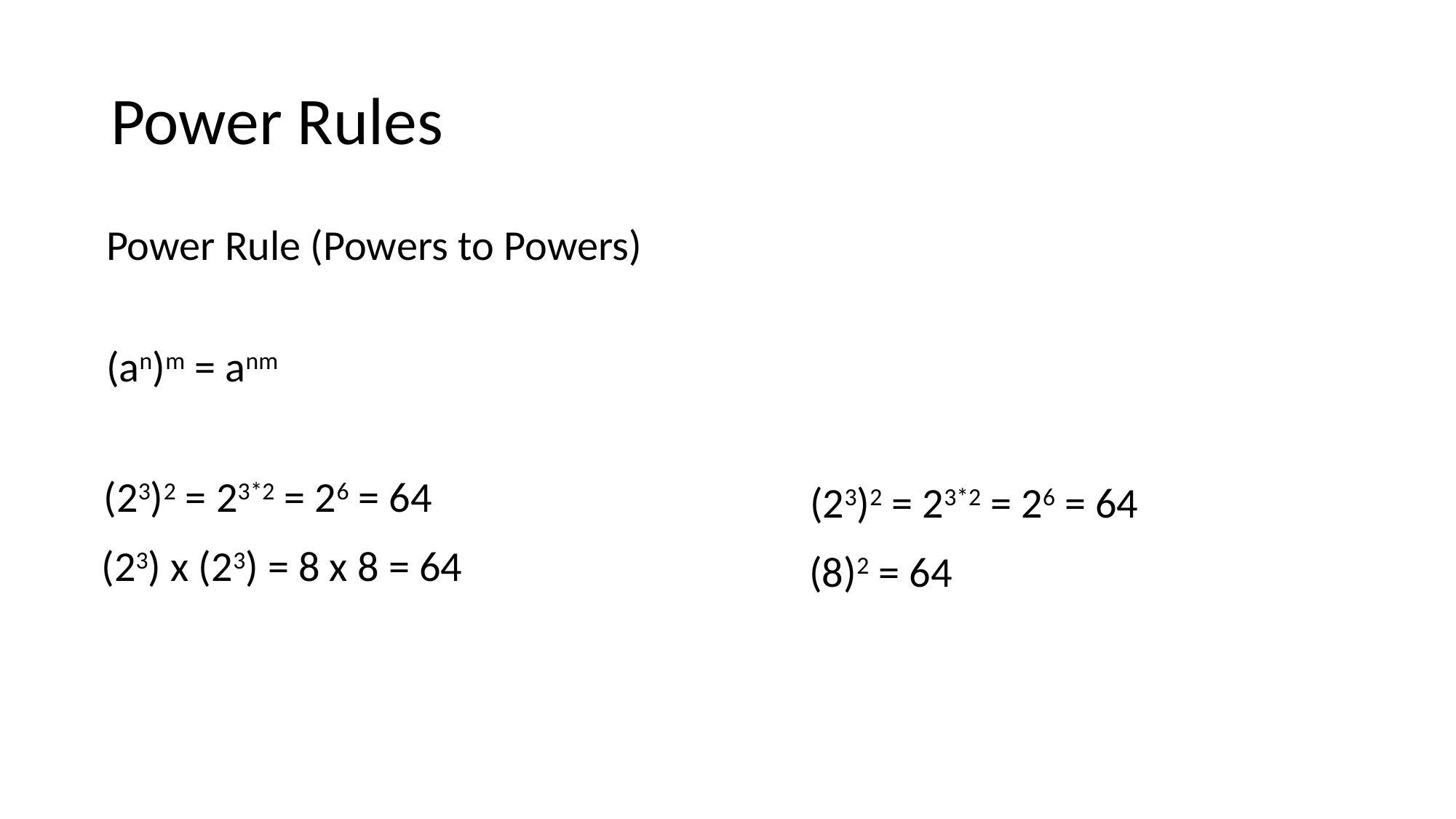

# Power Rules
Power Rule (Powers to Powers)

(an)m = anm

(23)2 = 23*2 = 26 = 64
(23)2 = 23*2 = 26 = 64
(23) x (23) = 8 x 8 = 64
(8)2 = 64